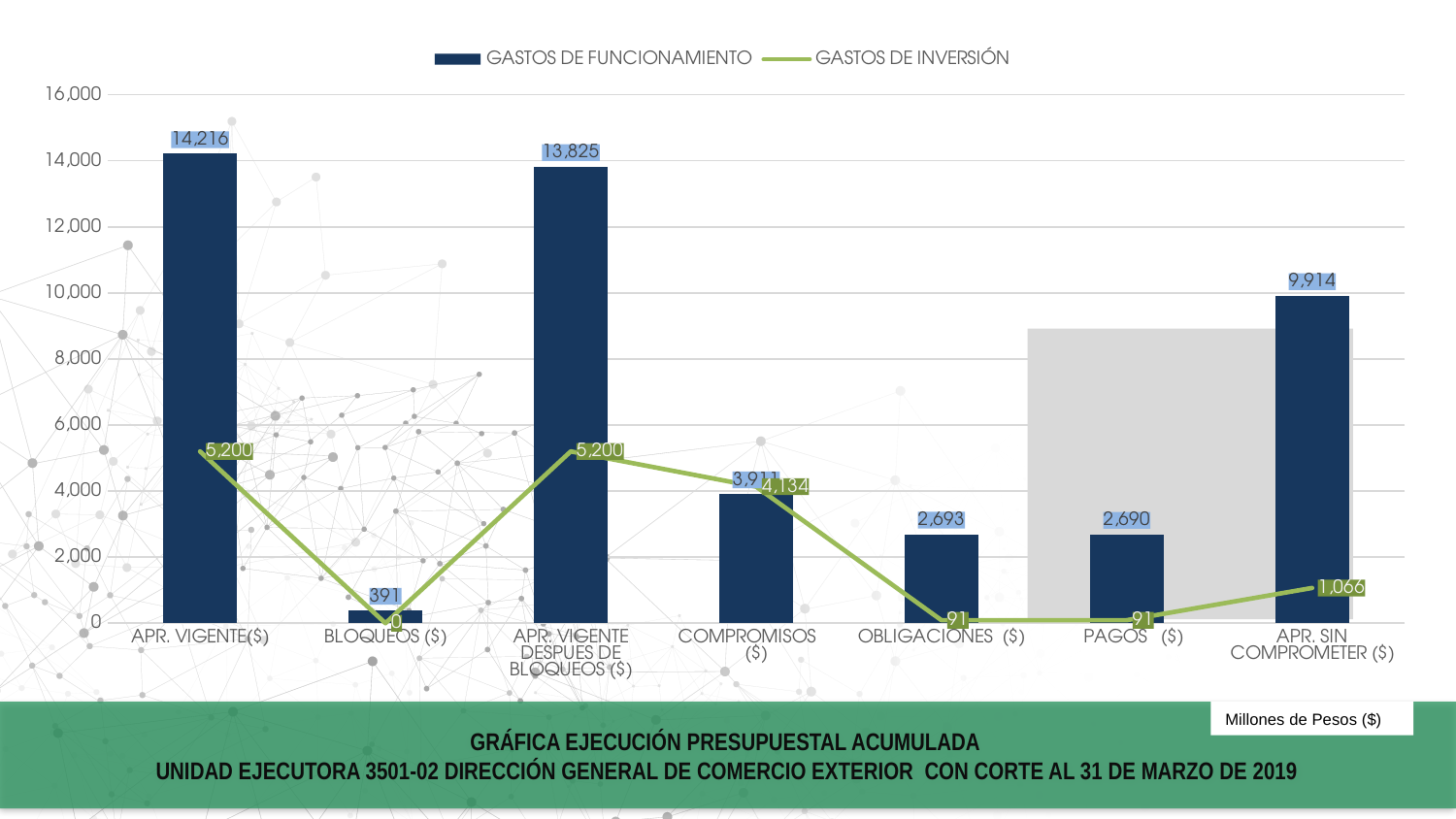

[unsupported chart]

[unsupported chart]

### Chart

| Category | GASTOS DE FUNCIONAMIENTO | GASTOS DE INVERSIÓN  |
|---|---|---|
| APR. VIGENTE($) | 14215.899 | 5200.0 |
| BLOQUEOS ($) | 391.021 | 0.0 |
| APR. VIGENTE DESPUES DE BLOQUEOS ($) | 13824.878 | 5200.0 |
| COMPROMISOS     ($) | 3911.138128 | 4134.159817 |
| OBLIGACIONES  ($) | 2693.41947 | 90.990827 |
|    PAGOS   ($) | 2690.244248 | 90.990827 |
| APR. SIN COMPROMETER ($) | 9913.739871 | 1065.840182 |
GRÁFICA EJECUCIÓN PRESUPUESTAL ACUMULADA
UNIDAD EJECUTORA 3501-02 DIRECCIÓN GENERAL DE COMERCIO EXTERIOR  CON CORTE AL 31 DE MARZO DE 2019
Millones de Pesos ($)